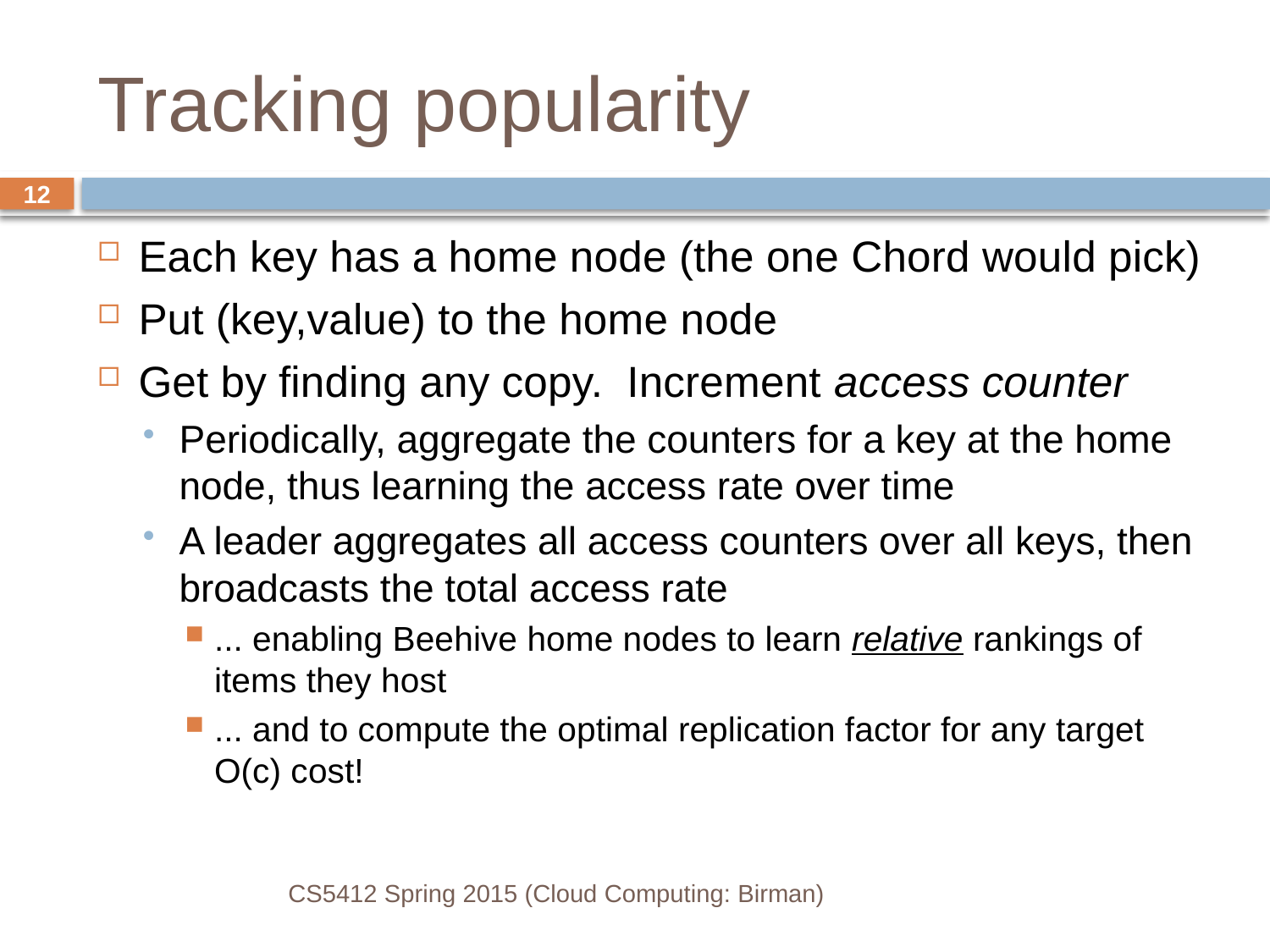

# Tracking popularity
12
Each key has a home node (the one Chord would pick)
Put (key,value) to the home node
Get by finding any copy.  Increment access counter
Periodically, aggregate the counters for a key at the home node, thus learning the access rate over time
A leader aggregates all access counters over all keys, then broadcasts the total access rate
... enabling Beehive home nodes to learn relative rankings of items they host
... and to compute the optimal replication factor for any target O(c) cost!

CS5412 Spring 2015 (Cloud Computing: Birman)